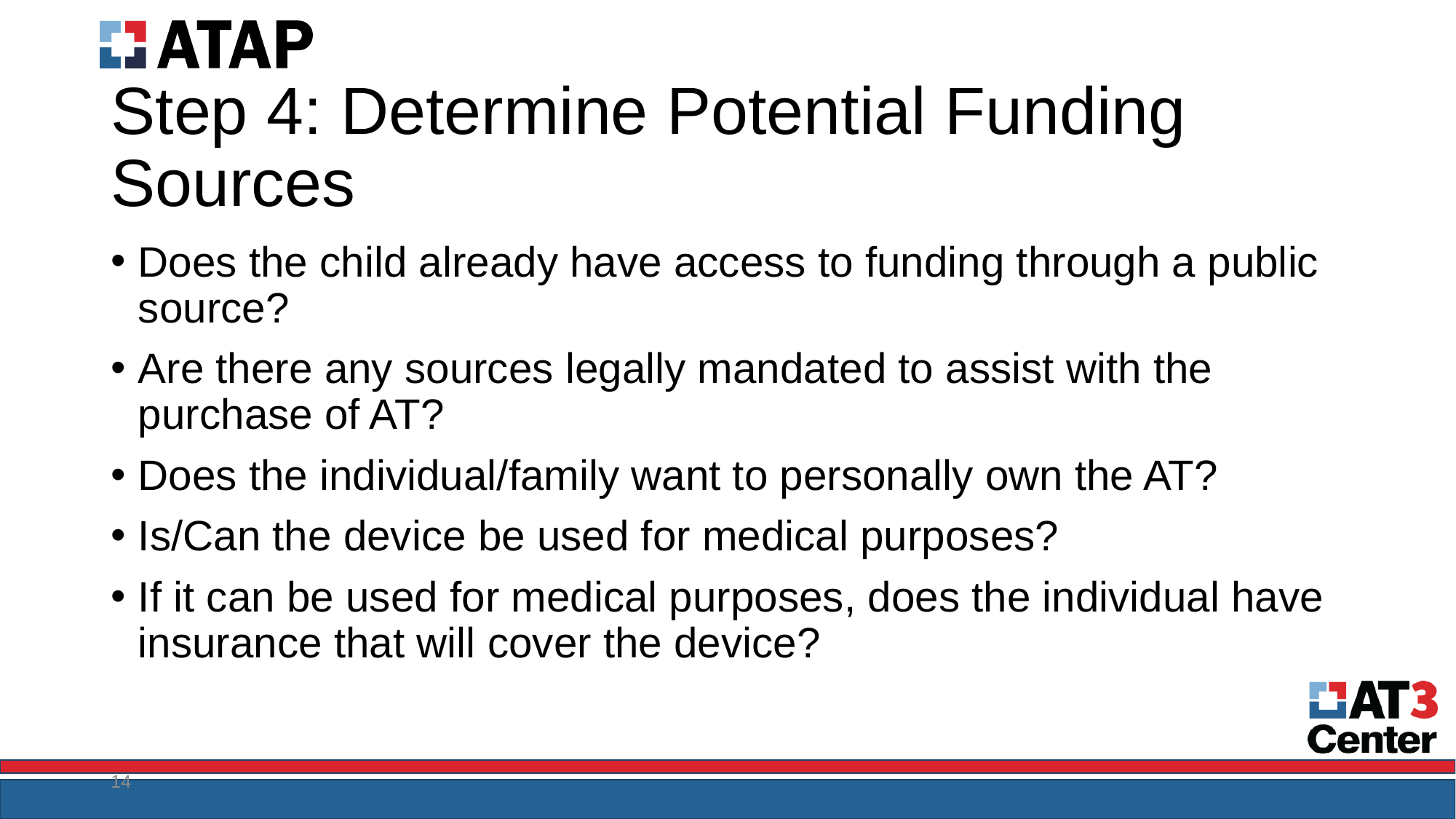

# Step 4: Determine Potential Funding Sources
Does the child already have access to funding through a public source?
Are there any sources legally mandated to assist with the purchase of AT?
Does the individual/family want to personally own the AT?
Is/Can the device be used for medical purposes?
If it can be used for medical purposes, does the individual have insurance that will cover the device?
14